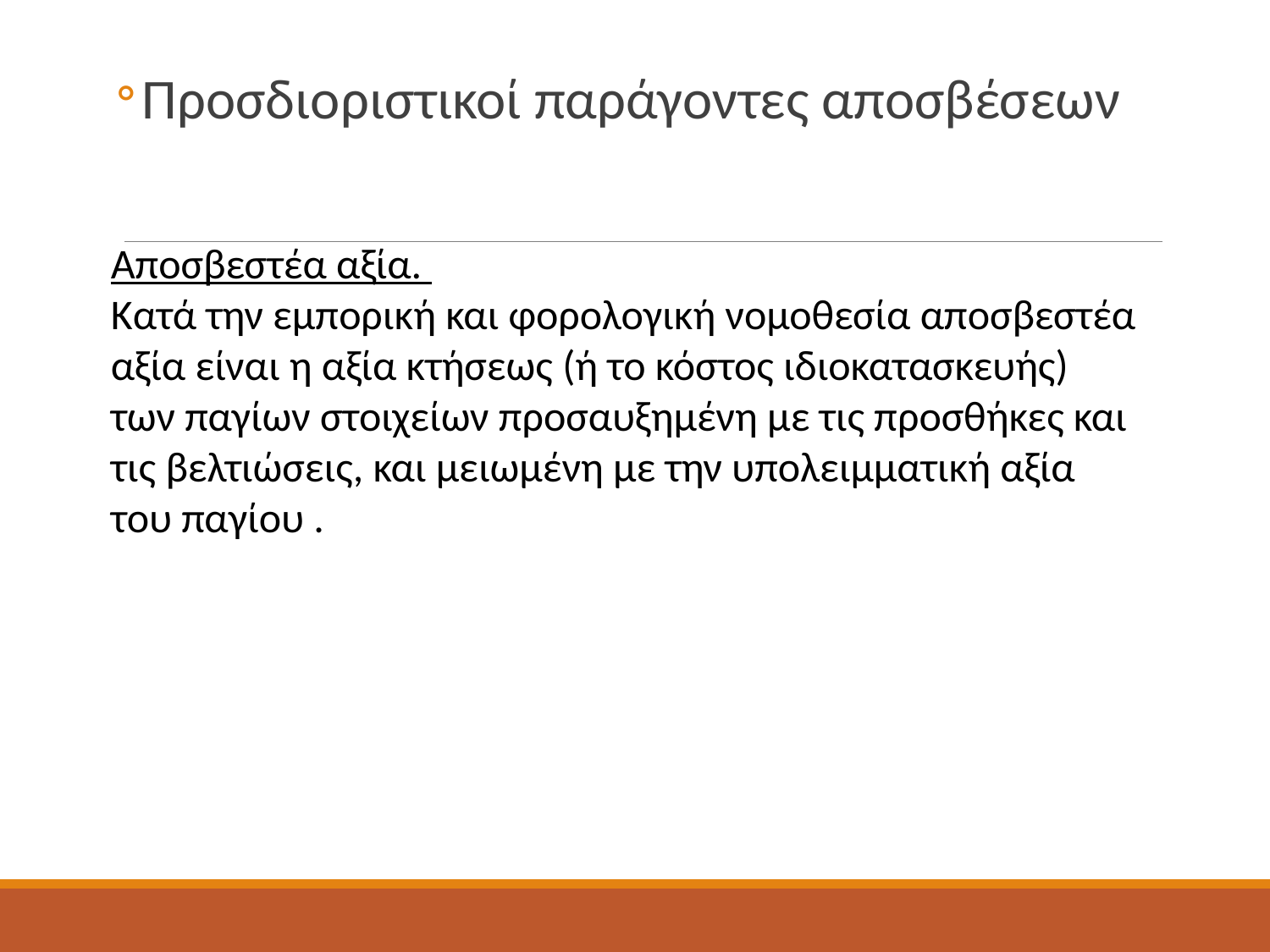

Προσδιοριστικοί παράγοντες αποσβέσεων

Αποσβεστέα αξία.
Κατά την εμπορική και φορολογική νομοθεσία αποσβεστέα αξία είναι η αξία κτήσεως (ή το κόστος ιδιοκατασκευής) των παγίων στοιχείων προσαυξημένη με τις προσθήκες και τις βελτιώσεις, και μειωμένη με την υπολειμματική αξία του παγίου .